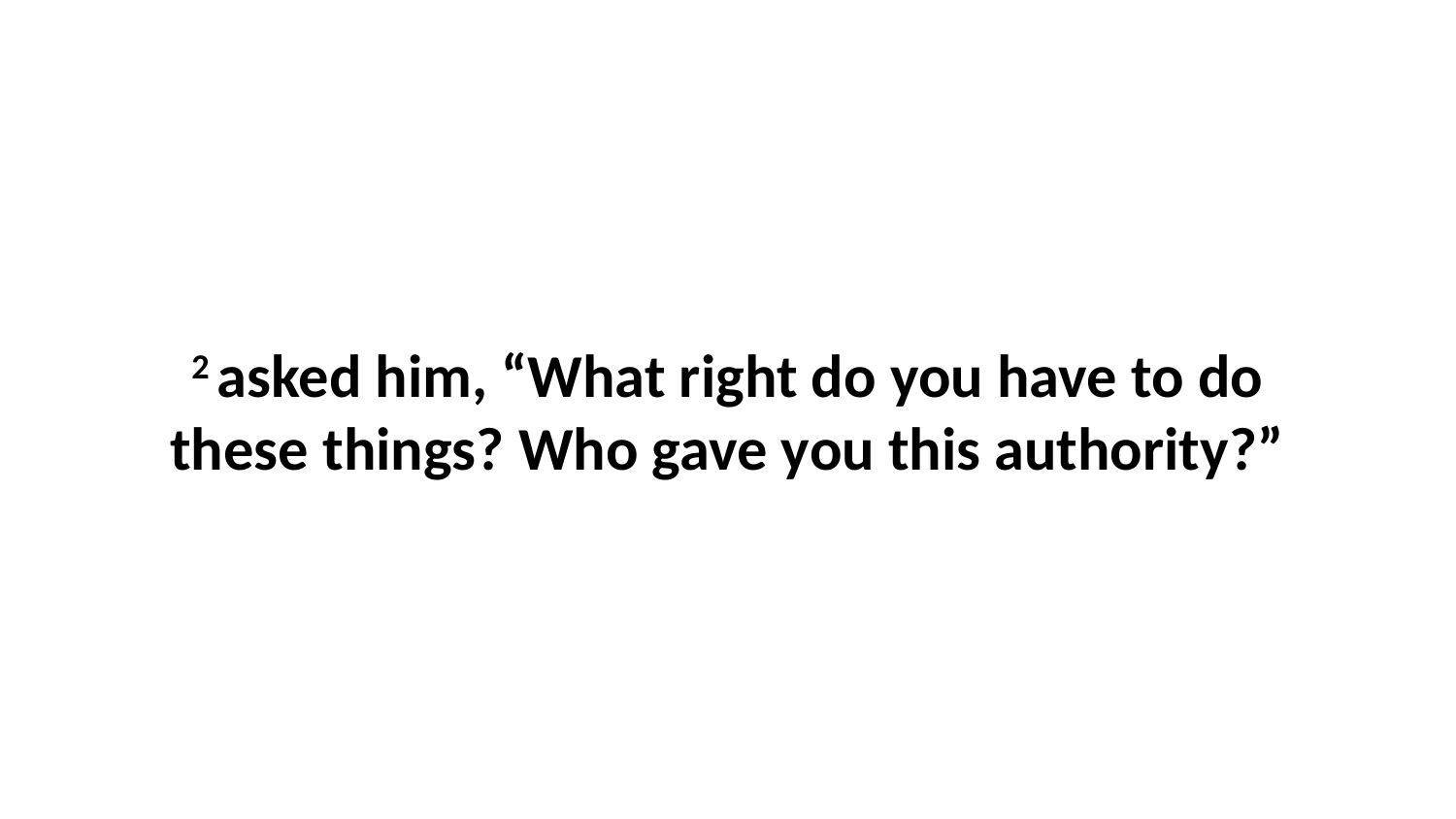

2 asked him, “What right do you have to do these things? Who gave you this authority?”